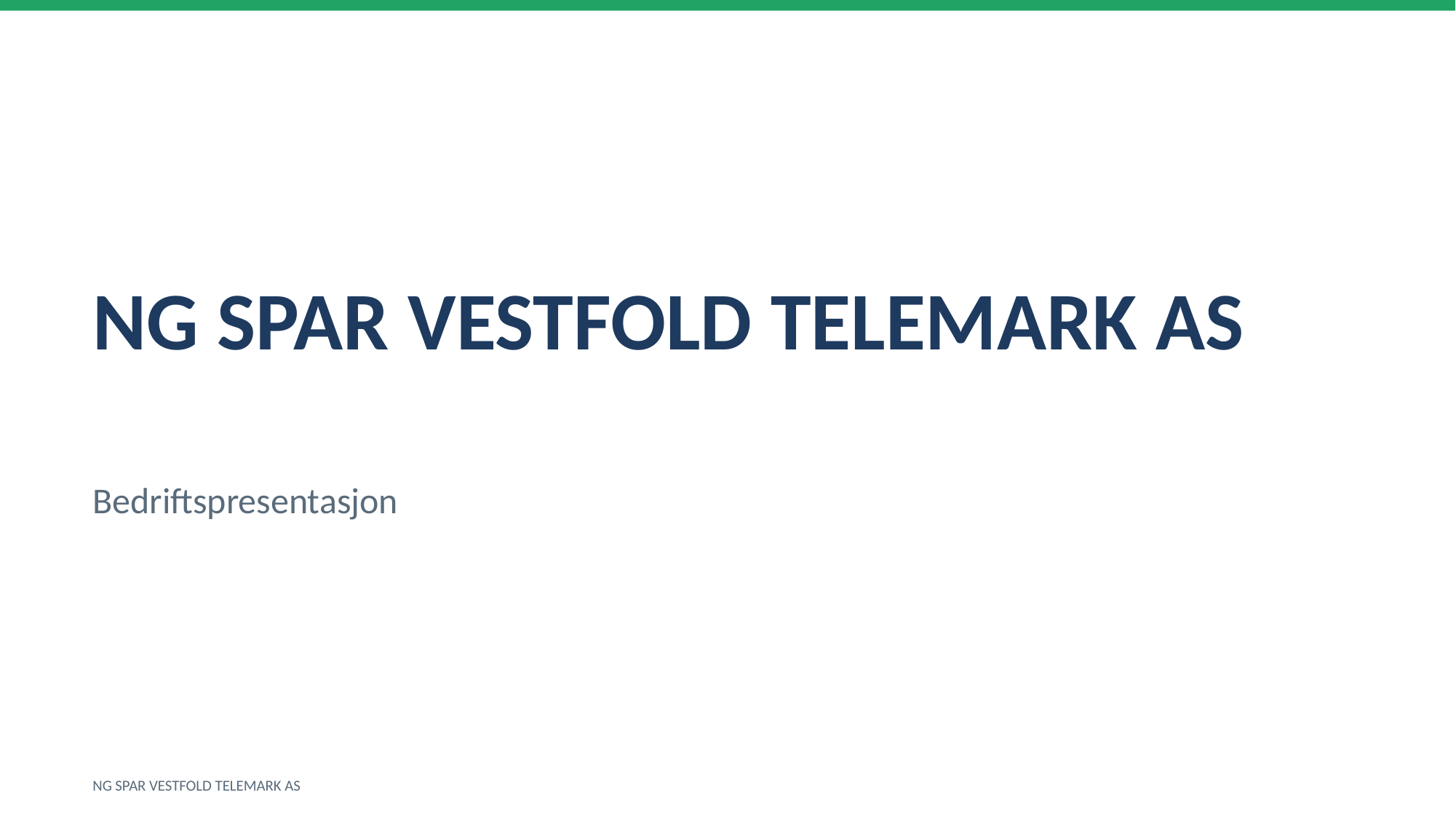

NG SPAR VESTFOLD TELEMARK AS
Bedriftspresentasjon
NG SPAR VESTFOLD TELEMARK AS